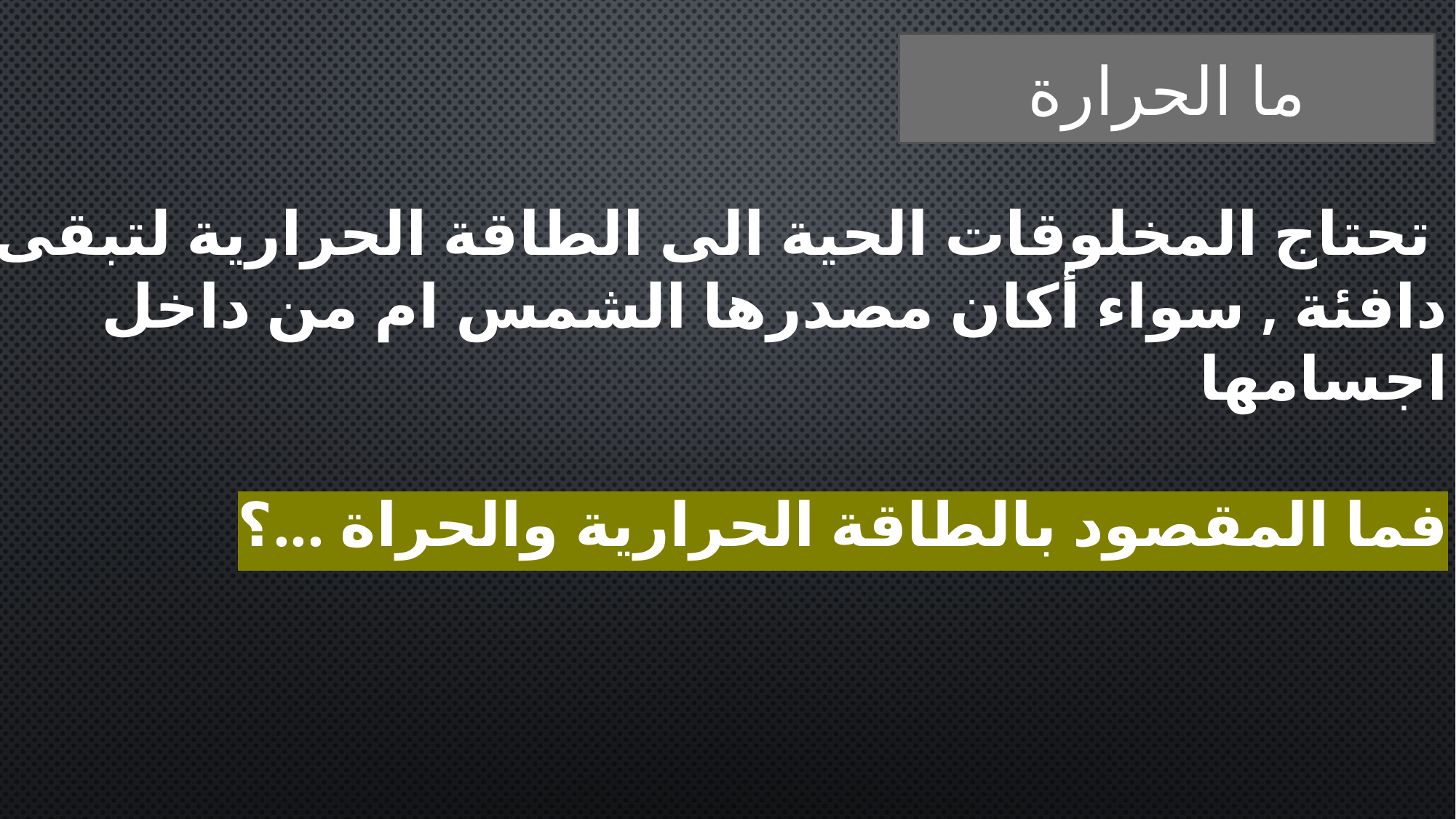

ما الحرارة
تحتاج المخلوقات الحية الى الطاقة الحرارية لتبقى
دافئة , سواء أكان مصدرها الشمس ام من داخل
اجسامها

فما المقصود بالطاقة الحرارية والحراة ...؟